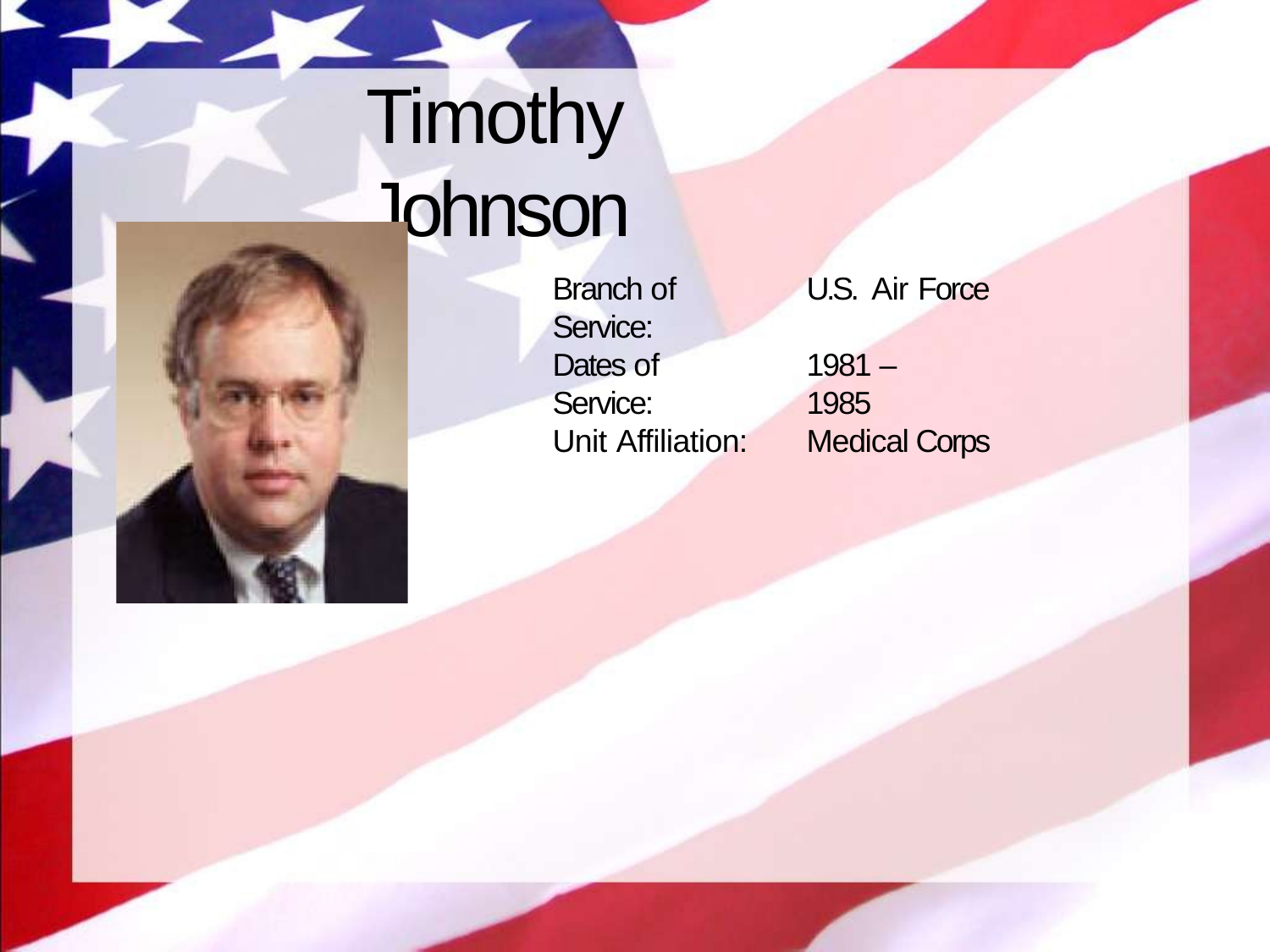

# Timothy Johnson

Branch of Service:
U.S.  Air Force
Dates of Service:
1981 – 1985
Unit Affiliation:
Medical Corps